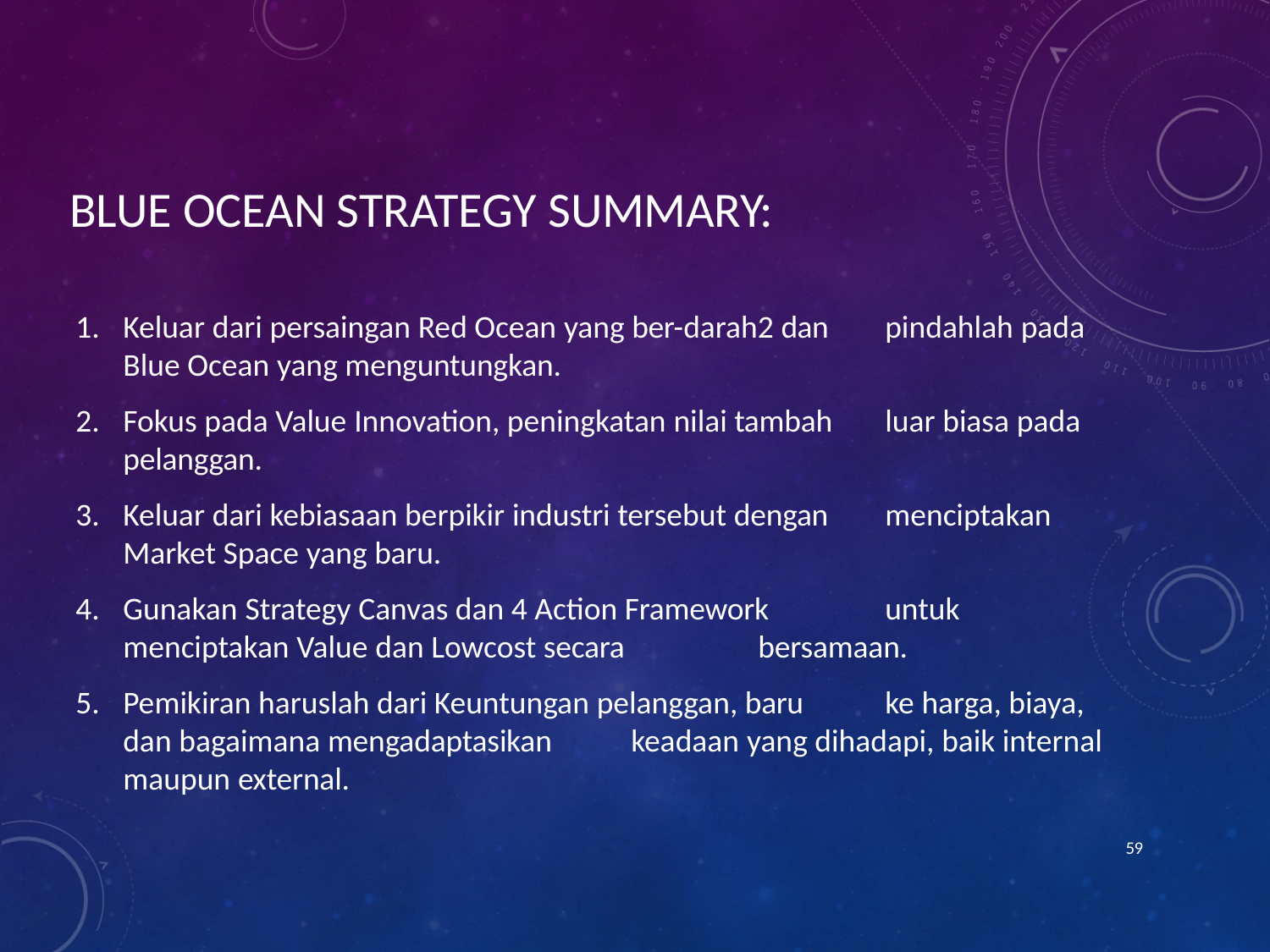

# Blue Ocean Strategy Summary:
Keluar dari persaingan Red Ocean yang ber-darah2 dan 	pindahlah pada Blue Ocean yang menguntungkan.
Fokus pada Value Innovation, peningkatan nilai tambah 	luar biasa pada pelanggan.
Keluar dari kebiasaan berpikir industri tersebut dengan 	menciptakan Market Space yang baru.
Gunakan Strategy Canvas dan 4 Action Framework 	untuk menciptakan Value dan Lowcost secara 	bersamaan.
Pemikiran haruslah dari Keuntungan pelanggan, baru 	ke harga, biaya, dan bagaimana mengadaptasikan 	keadaan yang dihadapi, baik internal maupun external.
59